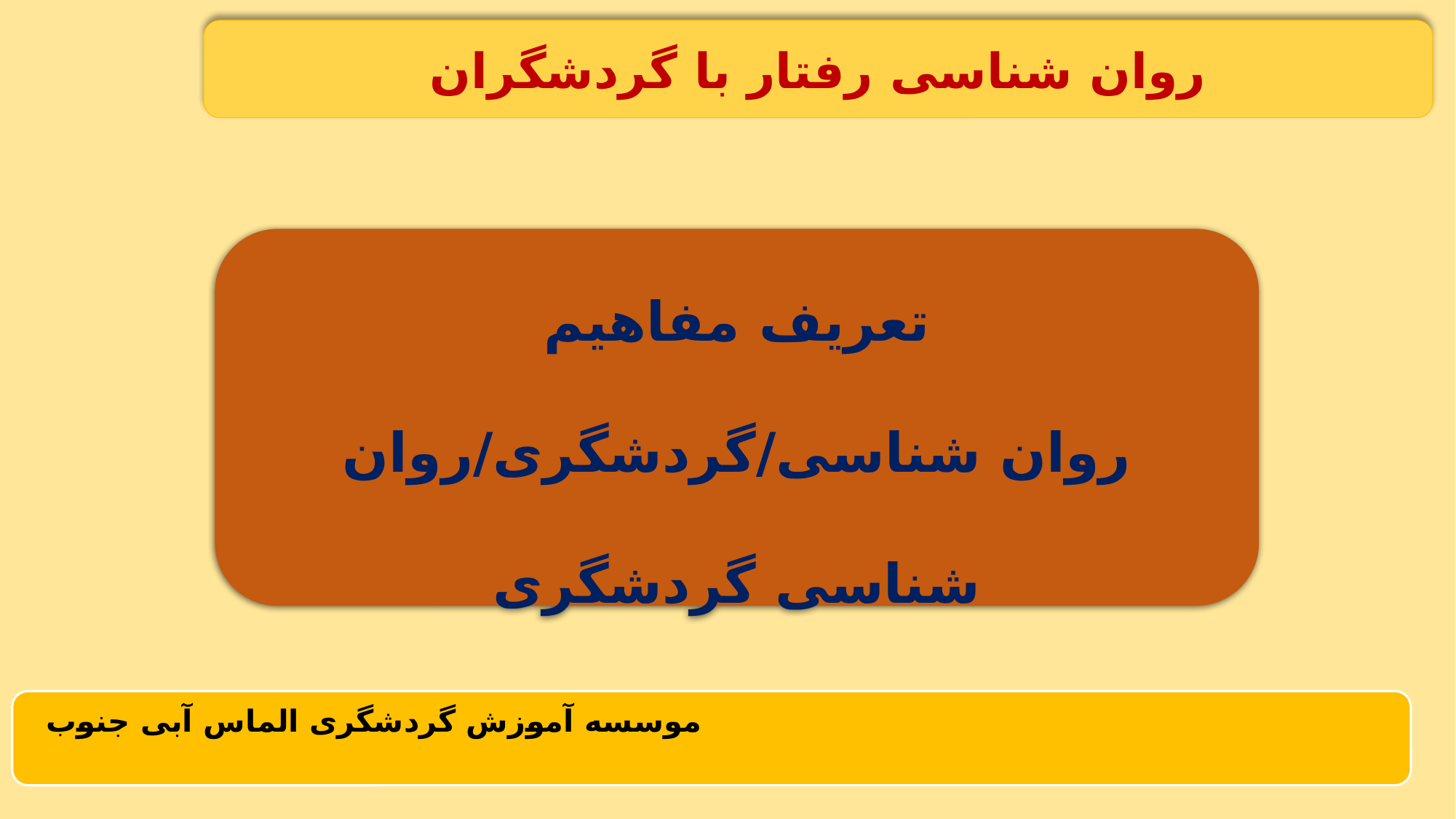

روان شناسی رفتار با گردشگران

تعریف مفاهیم
روان شناسی/گردشگری/روان شناسی گردشگری
                                                                موسسه آموزش گردشگری الماس آبی جنوب